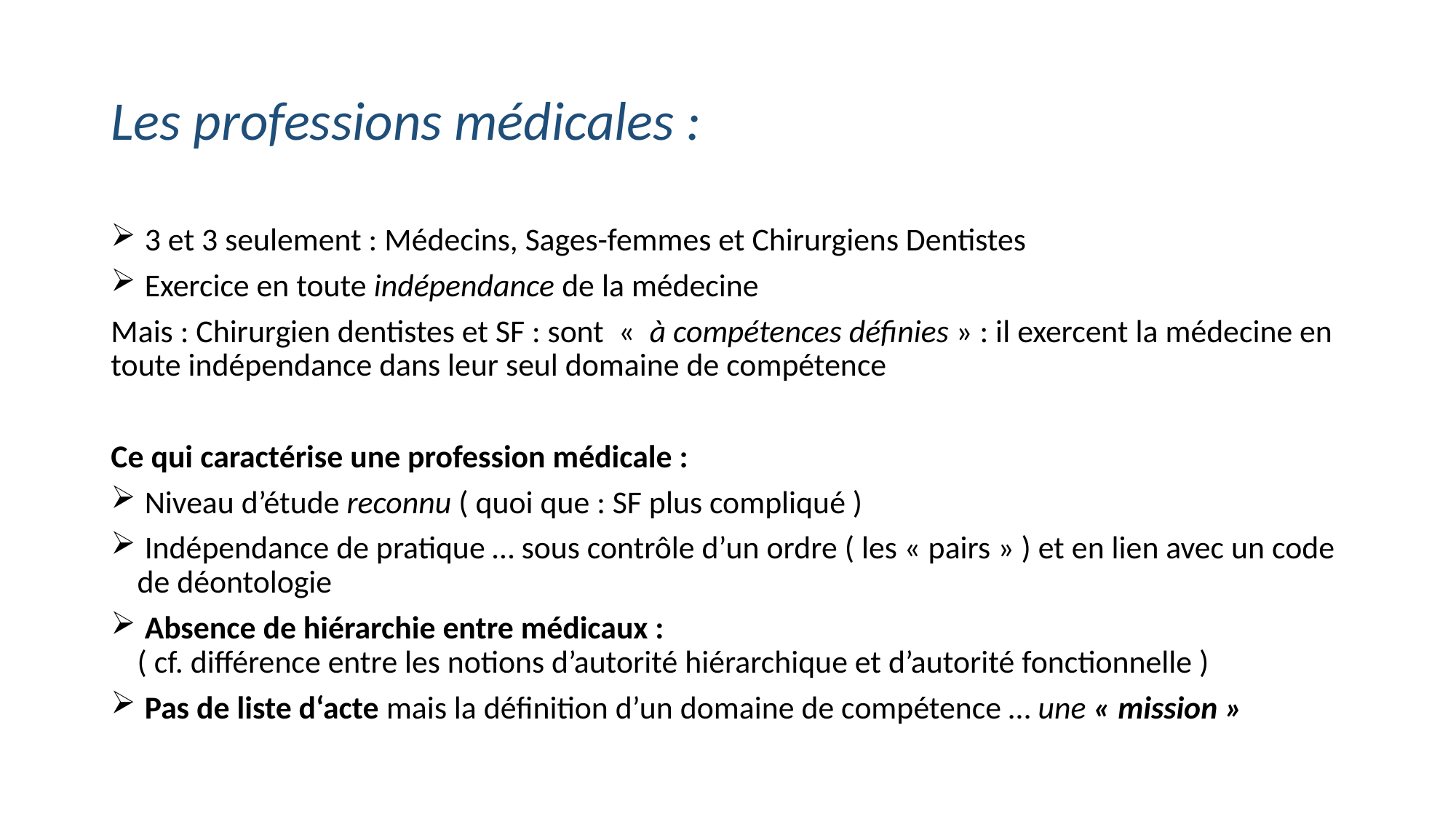

# Les professions médicales :
 3 et 3 seulement : Médecins, Sages-femmes et Chirurgiens Dentistes
 Exercice en toute indépendance de la médecine
Mais : Chirurgien dentistes et SF : sont  «  à compétences définies » : il exercent la médecine en toute indépendance dans leur seul domaine de compétence

Ce qui caractérise une profession médicale :
 Niveau d’étude reconnu ( quoi que : SF plus compliqué )
 Indépendance de pratique … sous contrôle d’un ordre ( les « pairs » ) et en lien avec un code de déontologie
 Absence de hiérarchie entre médicaux :                                                                                           ( cf. différence entre les notions d’autorité hiérarchique et d’autorité fonctionnelle )
 Pas de liste d‘acte mais la définition d’un domaine de compétence … une « mission »